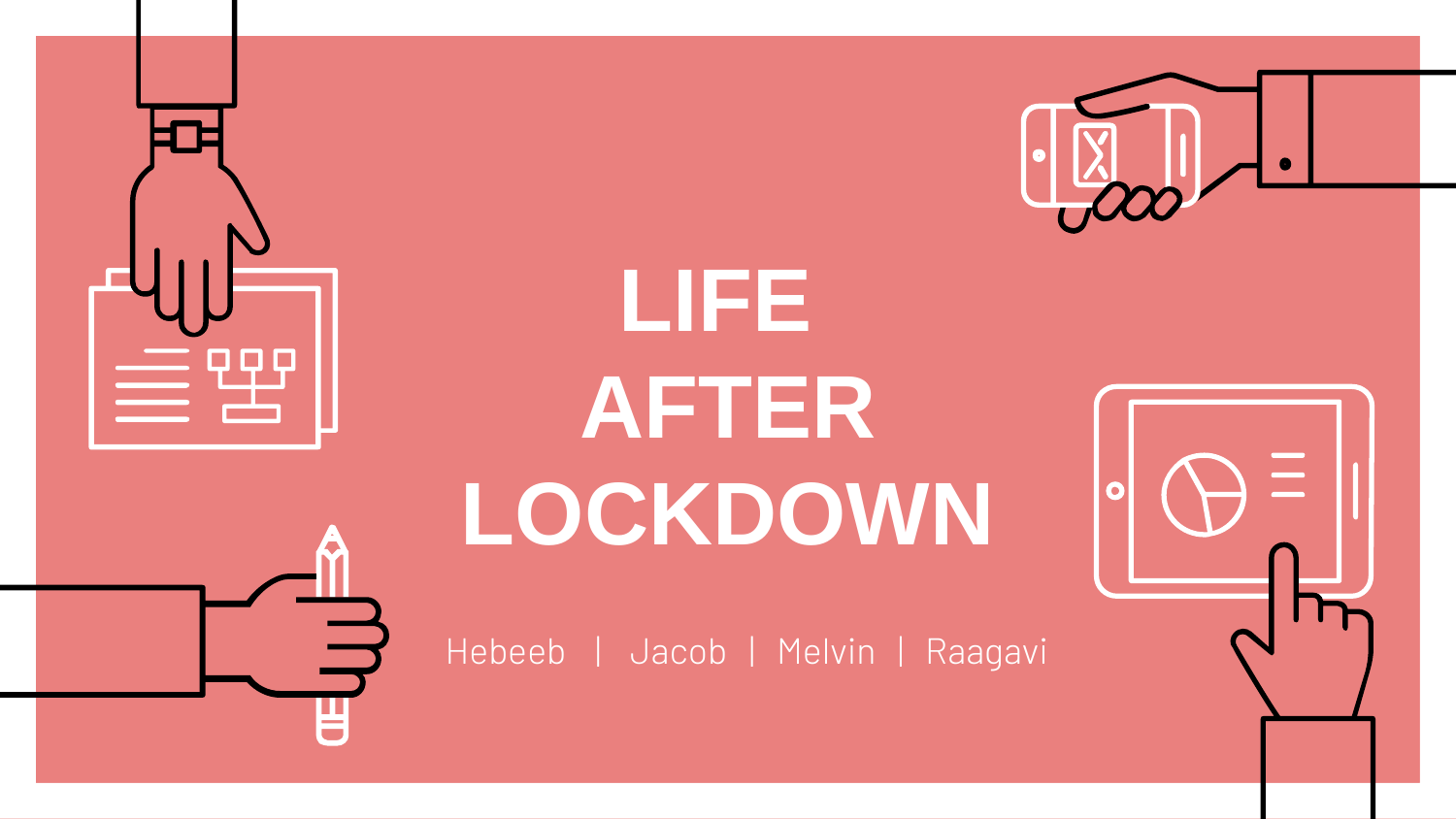

# LIFE
AFTER LOCKDOWN
Hebeeb    |    Jacob   |   Melvin   |   Raagavi